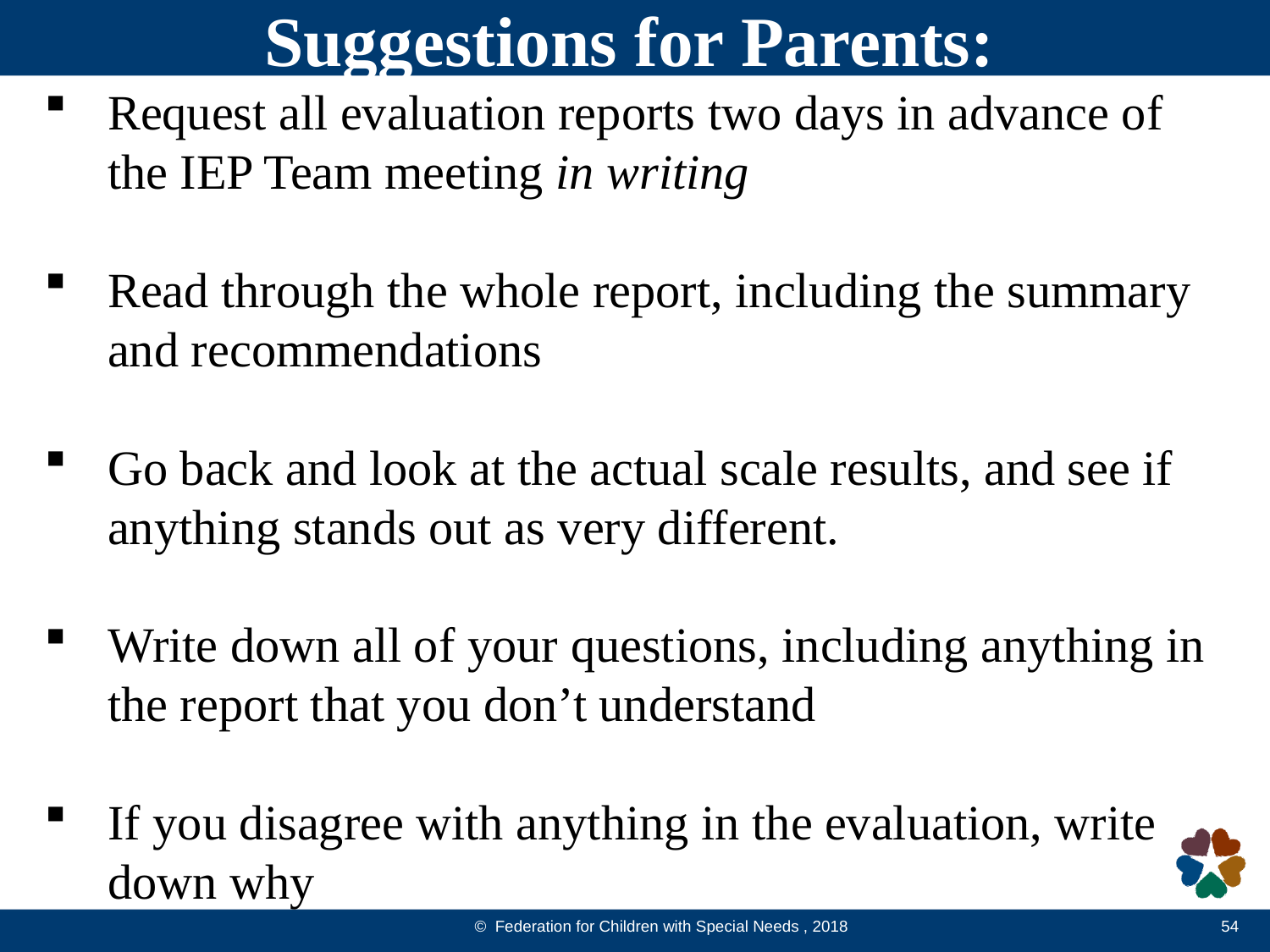

Suggestions for Parents:
Request all evaluation reports two days in advance of the IEP Team meeting in writing

Read through the whole report, including the summary and recommendations

Go back and look at the actual scale results, and see if anything stands out as very different.

Write down all of your questions, including anything in the report that you don’t understand

If you disagree with anything in the evaluation, write down why